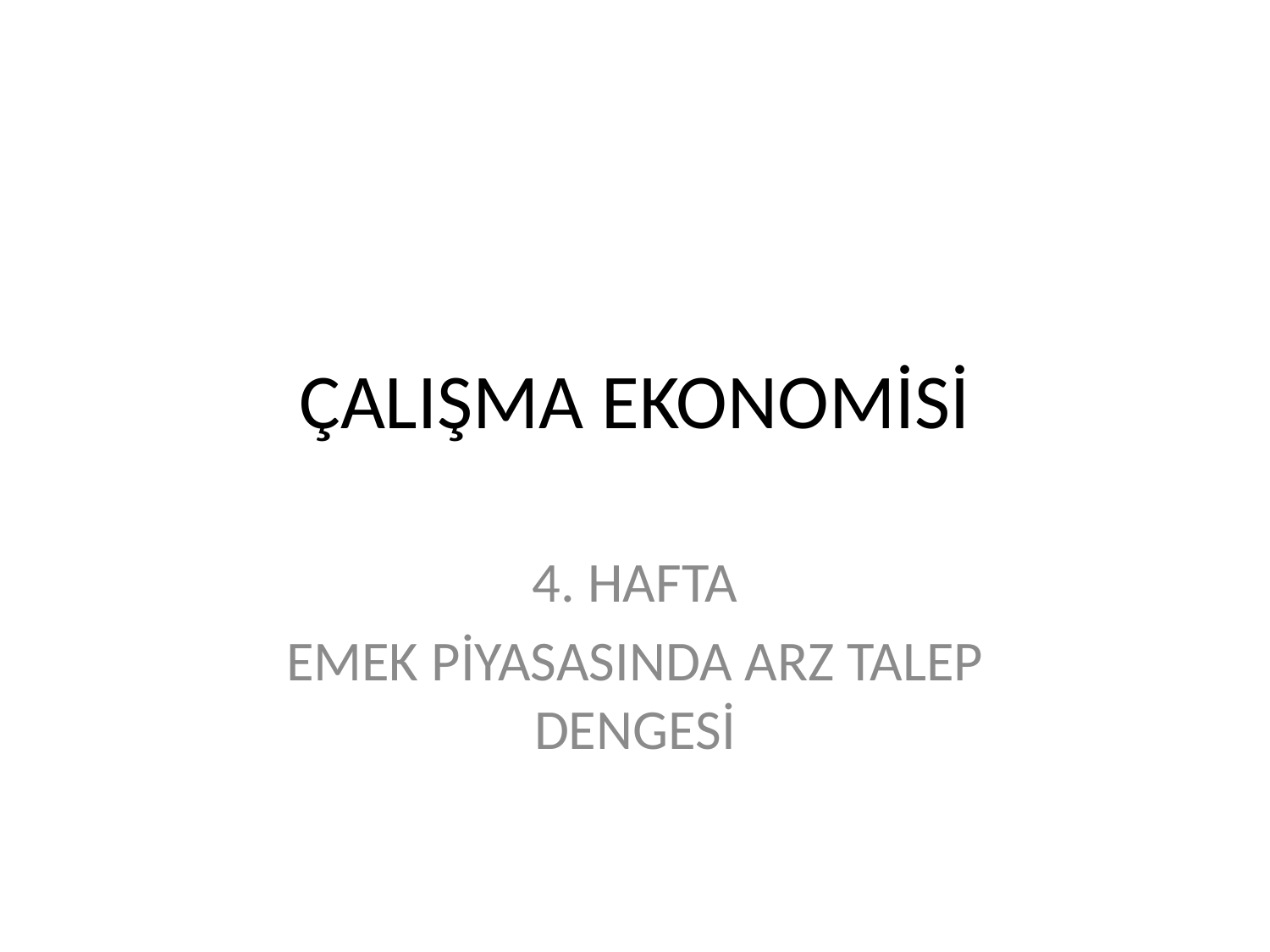

# ÇALIŞMA EKONOMİSİ
4. HAFTA
EMEK PİYASASINDA ARZ TALEP DENGESİ